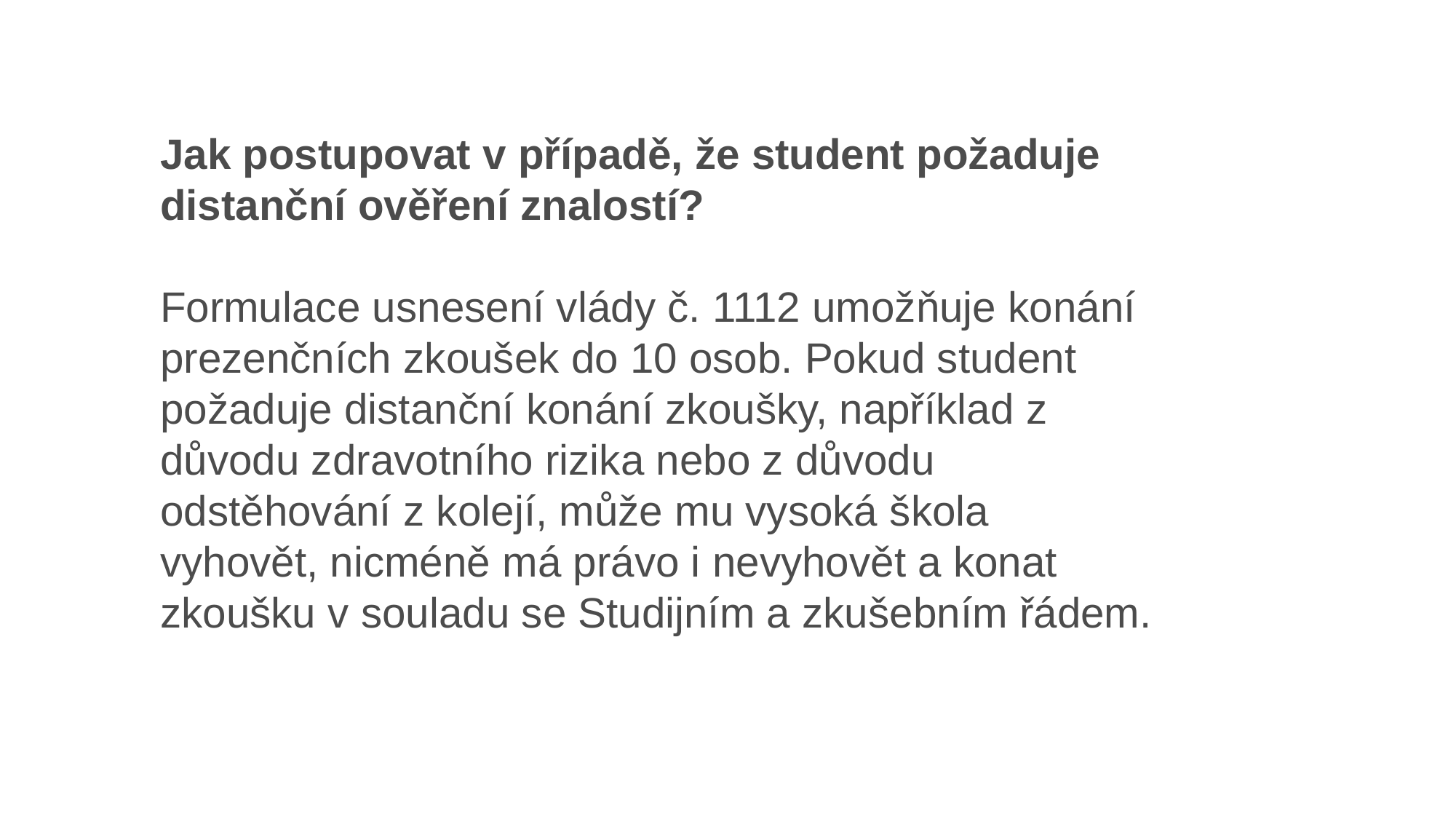

Jak postupovat v případě, že student požaduje distanční ověření znalostí?

Formulace usnesení vlády č. 1112 umožňuje konání prezenčních zkoušek do 10 osob. Pokud student požaduje distanční konání zkoušky, například z důvodu zdravotního rizika nebo z důvodu odstěhování z kolejí, může mu vysoká škola vyhovět, nicméně má právo i nevyhovět a konat zkoušku v souladu se Studijním a zkušebním řádem.